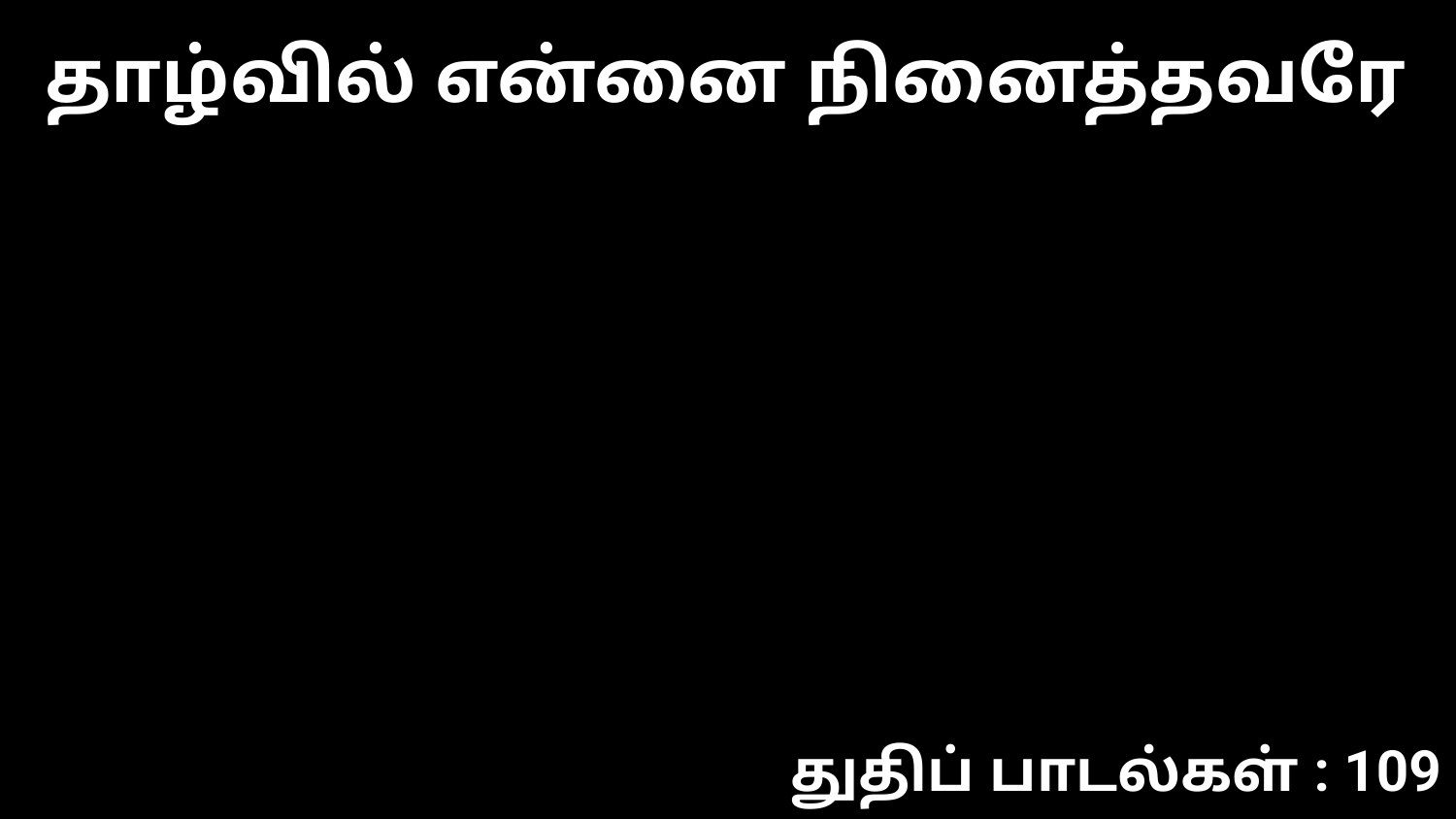

தாழ்வில் என்னை நினைத்தவரே
துதிப் பாடல்கள் : 109